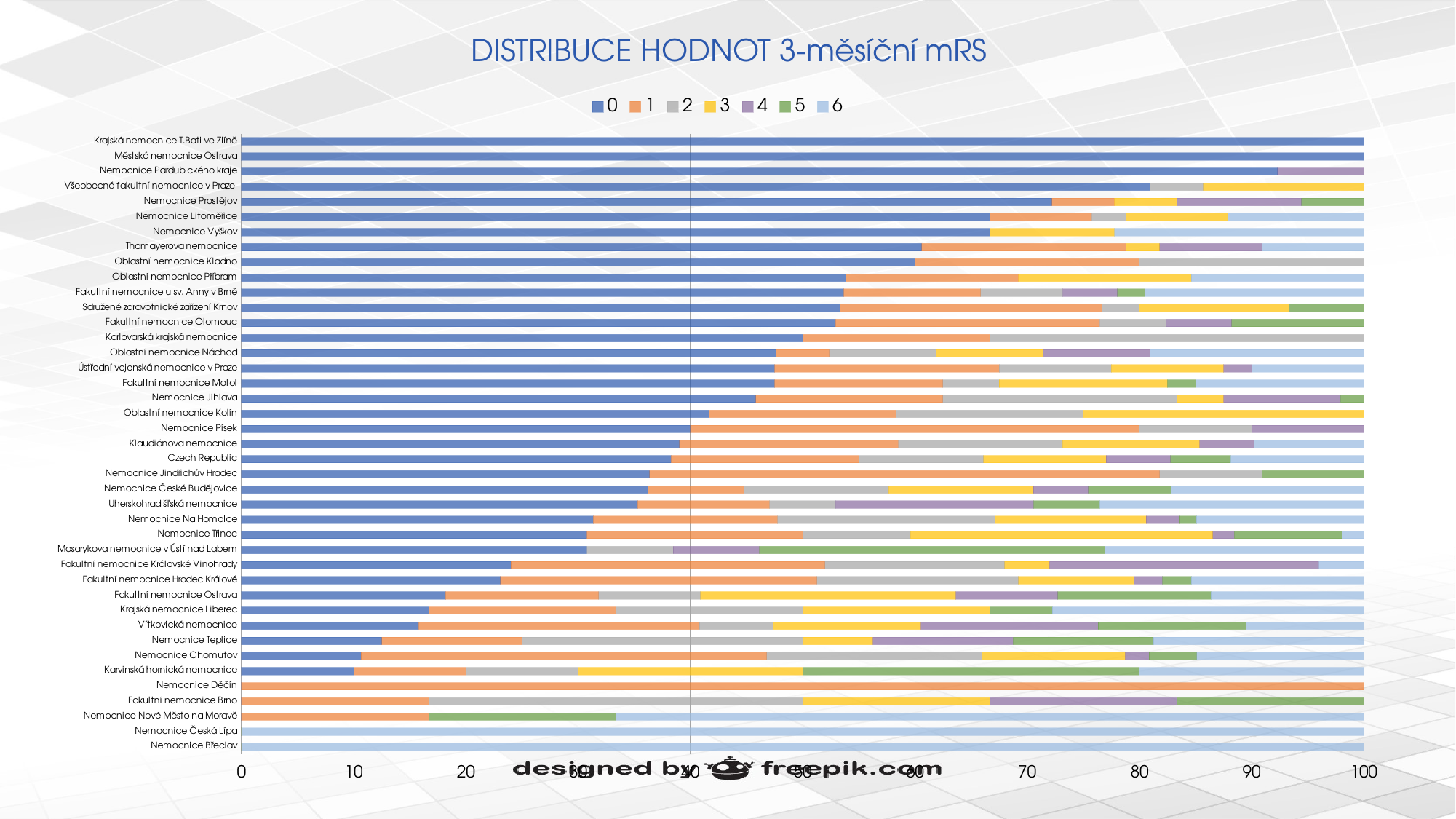

# DISTRIBUCE HODNOT 3-měsíční mRS

### Chart

| Category | 0 | 1 | 2 | 3 | 4 | 5 | 6 |
|---|---|---|---|---|---|---|---|
| Nemocnice Břeclav | 0.0 | 0.0 | 0.0 | 0.0 | 0.0 | 0.0 | 100.0 |
| Nemocnice Česká Lípa | 0.0 | 0.0 | 0.0 | 0.0 | 0.0 | 0.0 | 100.0 |
| Nemocnice Nové Město na Moravě | 0.0 | 16.67 | 0.0 | 0.0 | 0.0 | 16.67 | 66.67 |
| Fakultní nemocnice Brno | 0.0 | 16.67 | 33.33 | 16.67 | 16.67 | 16.67 | 0.0 |
| Nemocnice Děčín | 0.0 | 100.0 | 0.0 | 0.0 | 0.0 | 0.0 | 0.0 |
| Karvinská hornická nemocnice | 10.0 | 10.0 | 10.0 | 20.0 | 0.0 | 30.0 | 20.0 |
| Nemocnice Chomutov | 10.64 | 36.17 | 19.15 | 12.77 | 2.13 | 4.26 | 14.89 |
| Nemocnice Teplice | 12.5 | 12.5 | 25.0 | 6.25 | 12.5 | 12.5 | 18.75 |
| Vítkovická nemocnice | 15.79 | 25.0 | 6.58 | 13.16 | 15.79 | 13.16 | 10.53 |
| Krajská nemocnice Liberec | 16.67 | 16.67 | 16.67 | 16.67 | 0.0 | 5.56 | 27.78 |
| Fakultní nemocnice Ostrava | 18.18 | 13.64 | 9.09 | 22.73 | 9.09 | 13.64 | 13.64 |
| Fakultní nemocnice Hradec Králové | 23.08 | 28.21 | 17.95 | 10.26 | 2.56 | 2.56 | 15.38 |
| Fakultní nemocnice Královské Vinohrady | 24.0 | 28.0 | 16.0 | 4.0 | 24.0 | 0.0 | 4.0 |
| Masarykova nemocnice v Ústí nad Labem | 30.77 | 0.0 | 7.69 | 0.0 | 7.69 | 30.77 | 23.08 |
| Nemocnice Třinec | 30.77 | 19.23 | 9.62 | 26.92 | 1.92 | 9.62 | 1.92 |
| Nemocnice Na Homolce | 31.34 | 16.42 | 19.4 | 13.43 | 2.99 | 1.49 | 14.93 |
| Uherskohradišťská nemocnice | 35.29 | 11.76 | 5.88 | 0.0 | 17.65 | 5.88 | 23.53 |
| Nemocnice České Budějovice | 36.2 | 8.59 | 12.88 | 12.88 | 4.91 | 7.36 | 17.18 |
| Nemocnice Jindřichův Hradec | 36.36 | 45.45 | 9.09 | 0.0 | 0.0 | 9.09 | 0.0 |
| Czech Republic | 38.28 | 16.75 | 11.1 | 10.91 | 5.74 | 5.36 | 11.87 |
| Klaudiánova nemocnice | 39.02 | 19.51 | 14.63 | 12.2 | 4.88 | 0.0 | 9.76 |
| Nemocnice Písek | 40.0 | 40.0 | 10.0 | 0.0 | 10.0 | 0.0 | 0.0 |
| Oblastní nemocnice Kolín | 41.67 | 16.67 | 16.67 | 25.0 | 0.0 | 0.0 | 0.0 |
| Nemocnice Jihlava | 45.83 | 16.67 | 20.83 | 4.17 | 10.42 | 2.08 | 0.0 |
| Fakultní nemocnice Motol | 47.5 | 15.0 | 5.0 | 15.0 | 0.0 | 2.5 | 15.0 |
| Ústřední vojenská nemocnice v Praze | 47.5 | 20.0 | 10.0 | 10.0 | 2.5 | 0.0 | 10.0 |
| Oblastní nemocnice Náchod | 47.62 | 4.76 | 9.52 | 9.52 | 9.52 | 0.0 | 19.05 |
| Karlovarská krajská nemocnice | 50.0 | 16.67 | 33.33 | 0.0 | 0.0 | 0.0 | 0.0 |
| Fakultní nemocnice Olomouc | 52.94 | 23.53 | 5.88 | 0.0 | 5.88 | 11.76 | 0.0 |
| Sdružené zdravotnické zařízení Krnov | 53.33 | 23.33 | 3.33 | 13.33 | 0.0 | 6.67 | 0.0 |
| Fakultní nemocnice u sv. Anny v Brně | 53.66 | 12.2 | 7.32 | 0.0 | 4.88 | 2.44 | 19.51 |
| Oblastní nemocnice Příbram | 53.85 | 15.38 | 0.0 | 15.38 | 0.0 | 0.0 | 15.38 |
| Oblastní nemocnice Kladno | 60.0 | 20.0 | 20.0 | 0.0 | 0.0 | 0.0 | 0.0 |
| Thomayerova nemocnice | 60.61 | 18.18 | 0.0 | 3.03 | 9.09 | 0.0 | 9.09 |
| Nemocnice Vyškov | 66.67 | 0.0 | 0.0 | 11.11 | 0.0 | 0.0 | 22.22 |
| Nemocnice Litoměřice | 66.67 | 9.09 | 3.03 | 9.09 | 0.0 | 0.0 | 12.12 |
| Nemocnice Prostějov | 72.22 | 5.56 | 0.0 | 5.56 | 11.11 | 5.56 | 0.0 |
| Všeobecná fakultní nemocnice v Praze  | 80.95 | 0.0 | 4.76 | 14.29 | 0.0 | 0.0 | 0.0 |
| Nemocnice Pardubického kraje | 92.31 | 0.0 | 0.0 | 0.0 | 7.69 | 0.0 | 0.0 |
| Městská nemocnice Ostrava | 100.0 | 0.0 | 0.0 | 0.0 | 0.0 | 0.0 | 0.0 |
| Krajská nemocnice T.Bati ve Zlíně | 100.0 | 0.0 | 0.0 | 0.0 | 0.0 | 0.0 | 0.0 |